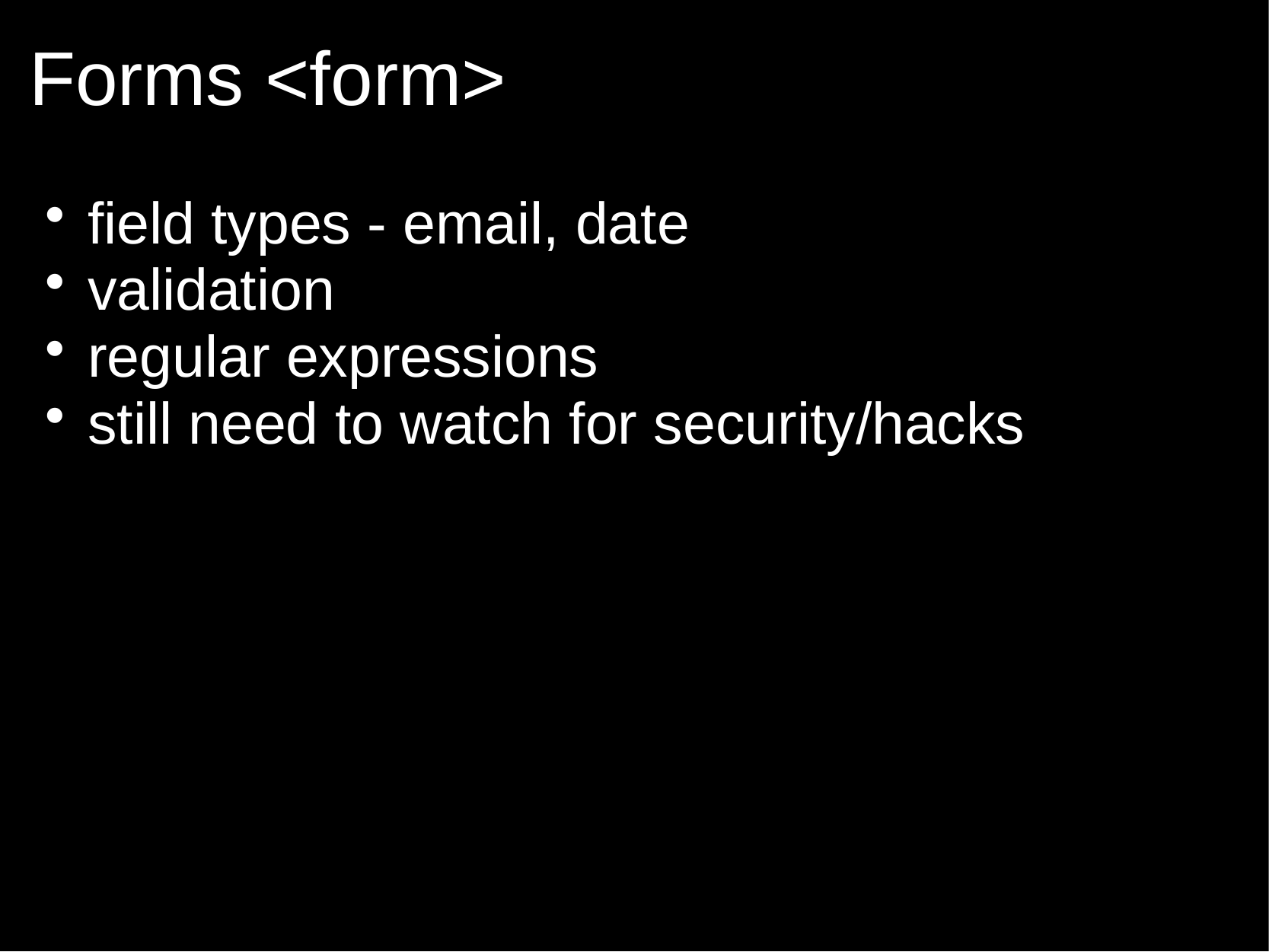

# Forms <form>
field types - email, date
validation
regular expressions
still need to watch for security/hacks